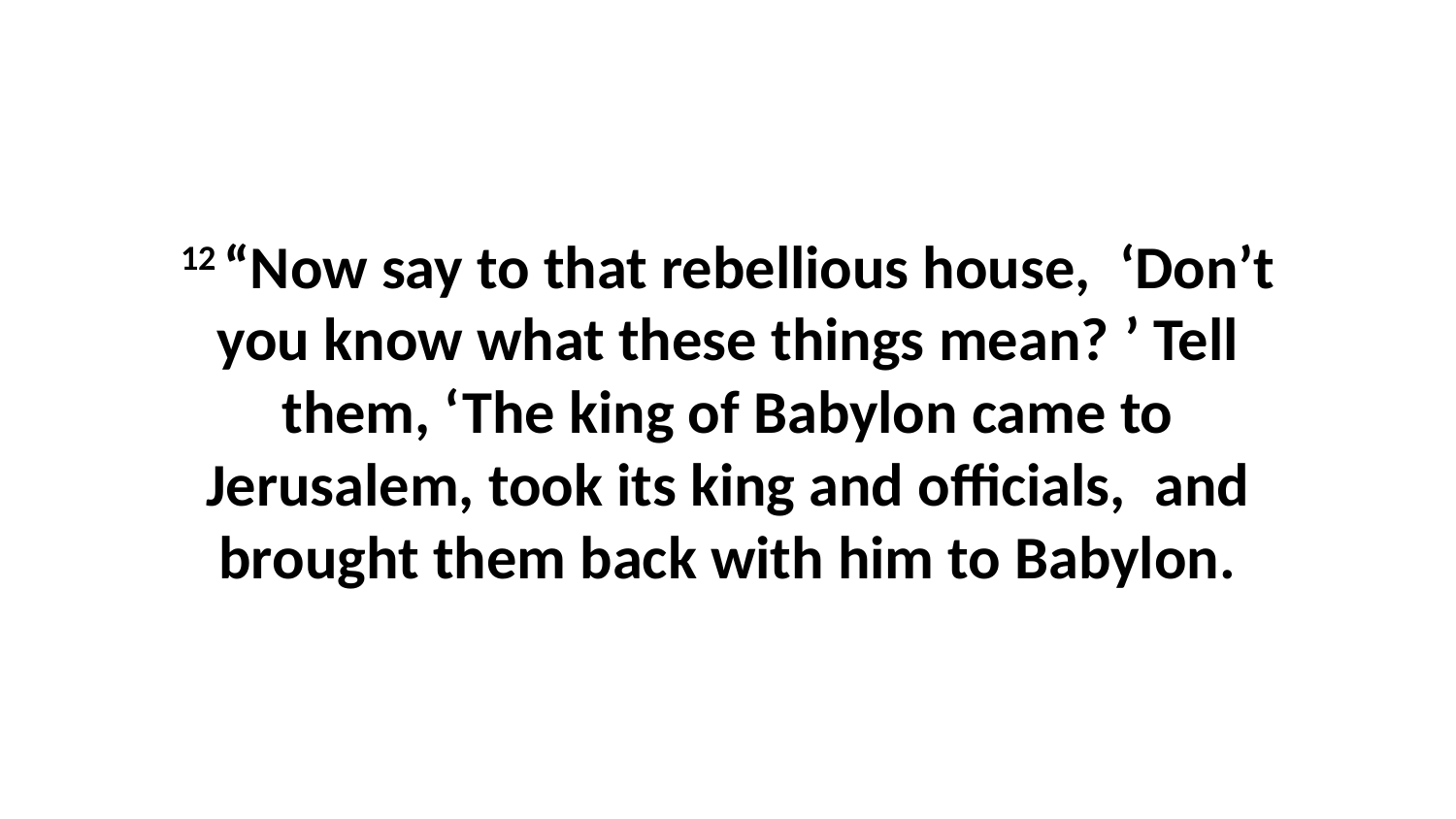

12 “Now say to that rebellious house,  ‘Don’t you know what these things mean? ’ Tell them, ‘The king of Babylon came to Jerusalem, took its king and officials,  and brought them back with him to Babylon.